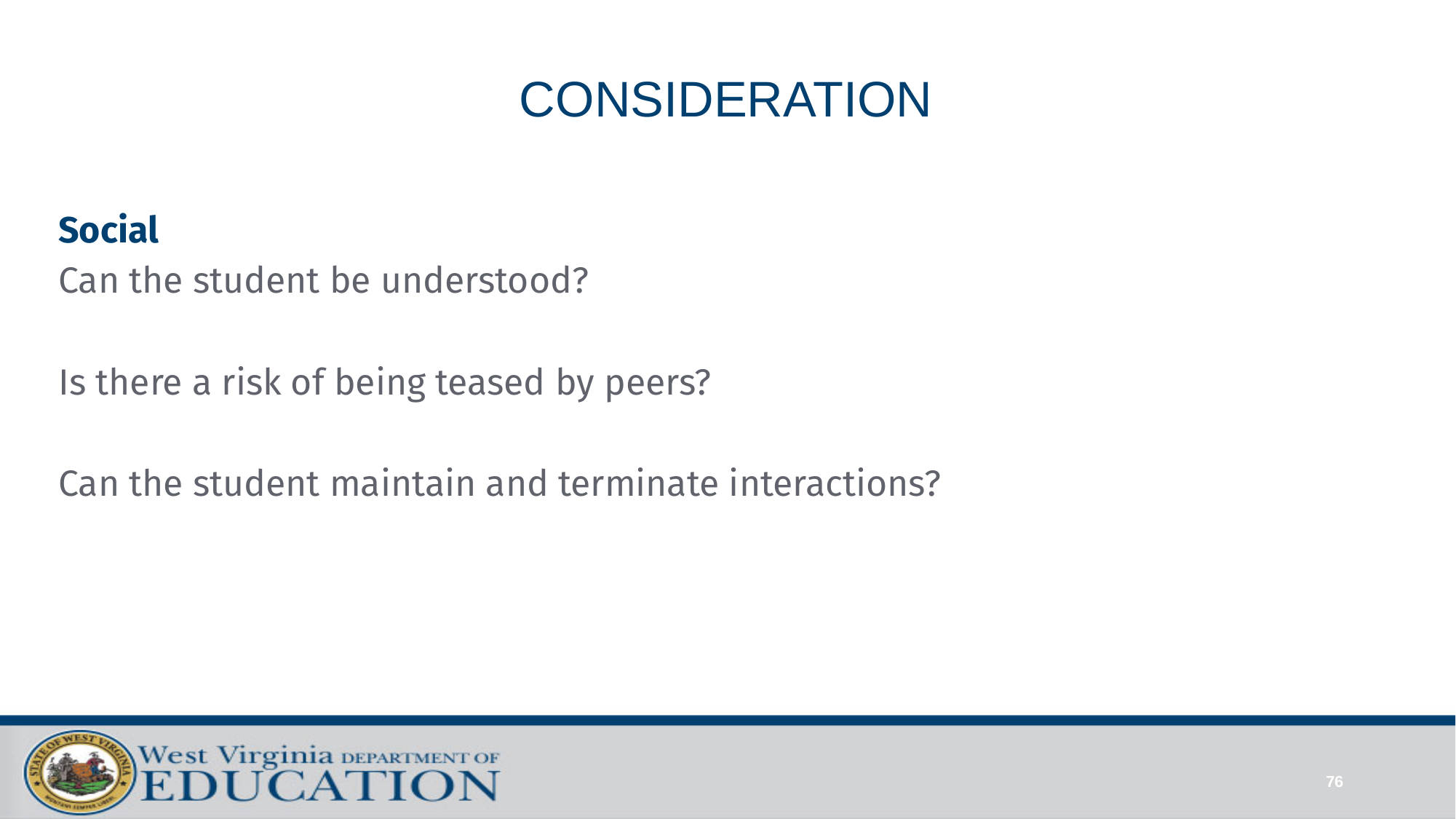

# CONSIDERATION
Social
Can the student be understood?

Is there a risk of being teased by peers?

Can the student maintain and terminate interactions?

76